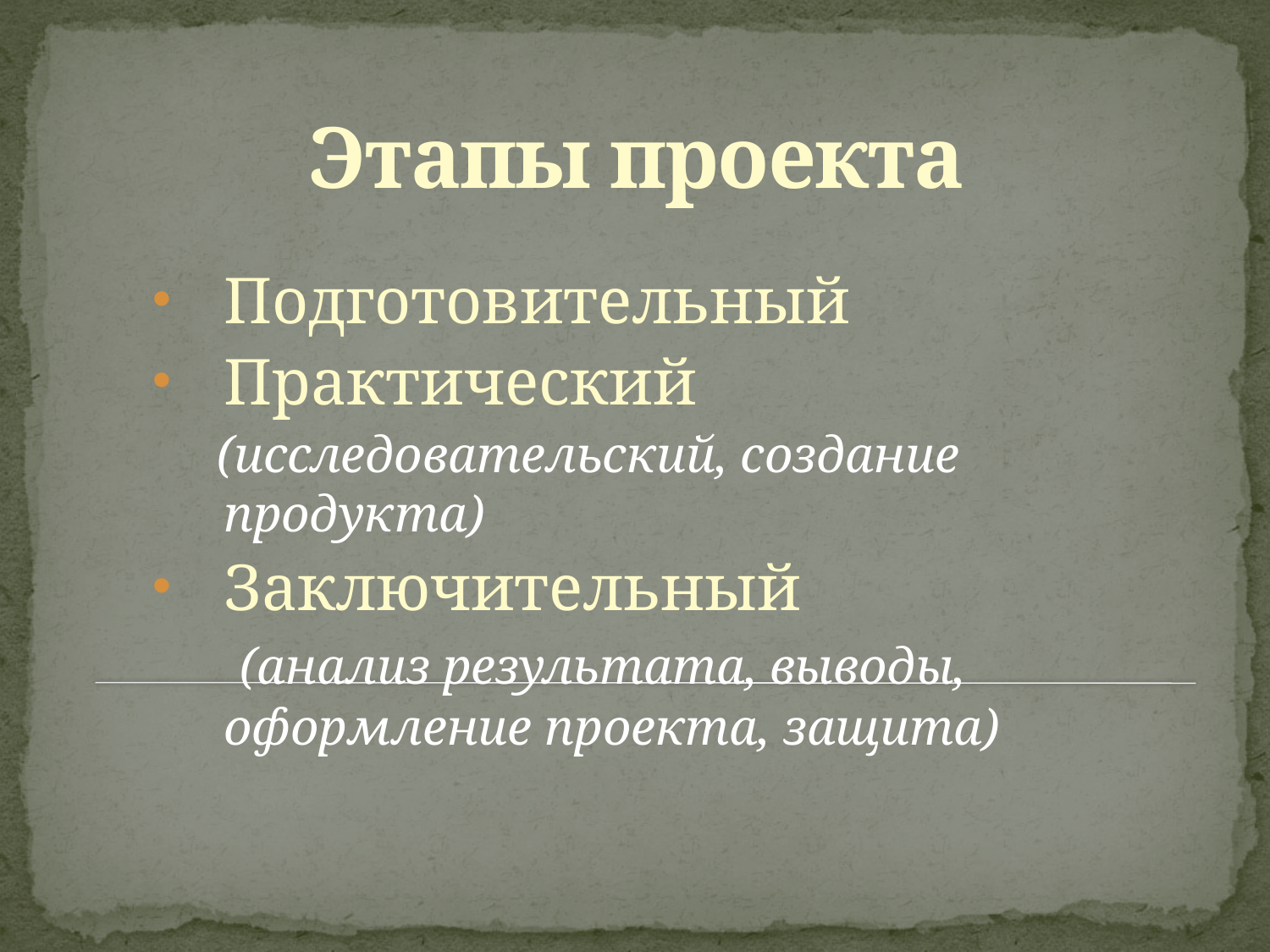

# Этапы проекта
Подготовительный
Практический
     (исследовательский, создание продукта)
Заключительный
      (анализ результата, выводы, оформление проекта, защита)